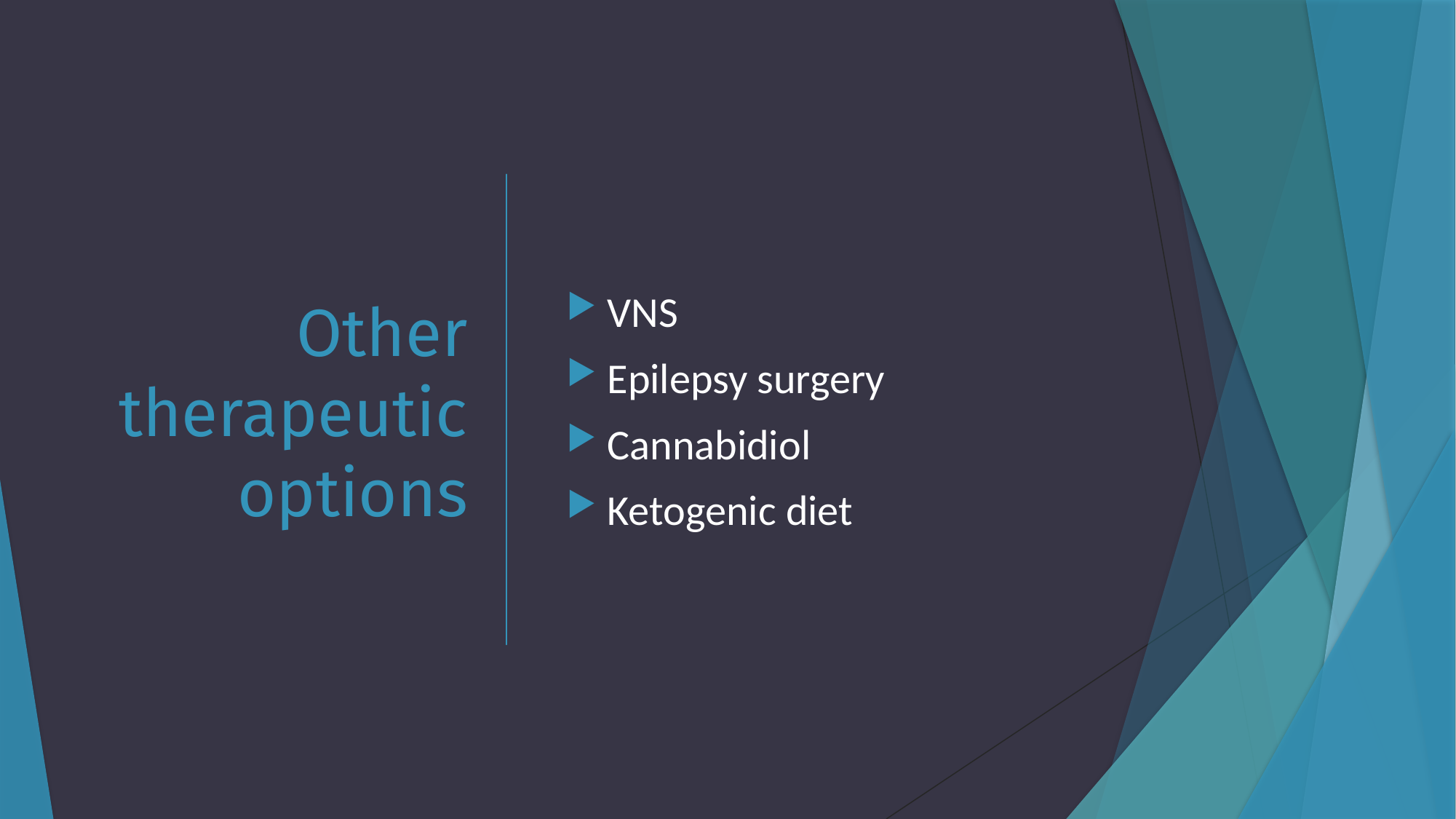

# Other therapeutic options
VNS
Epilepsy surgery
Cannabidiol
Ketogenic diet